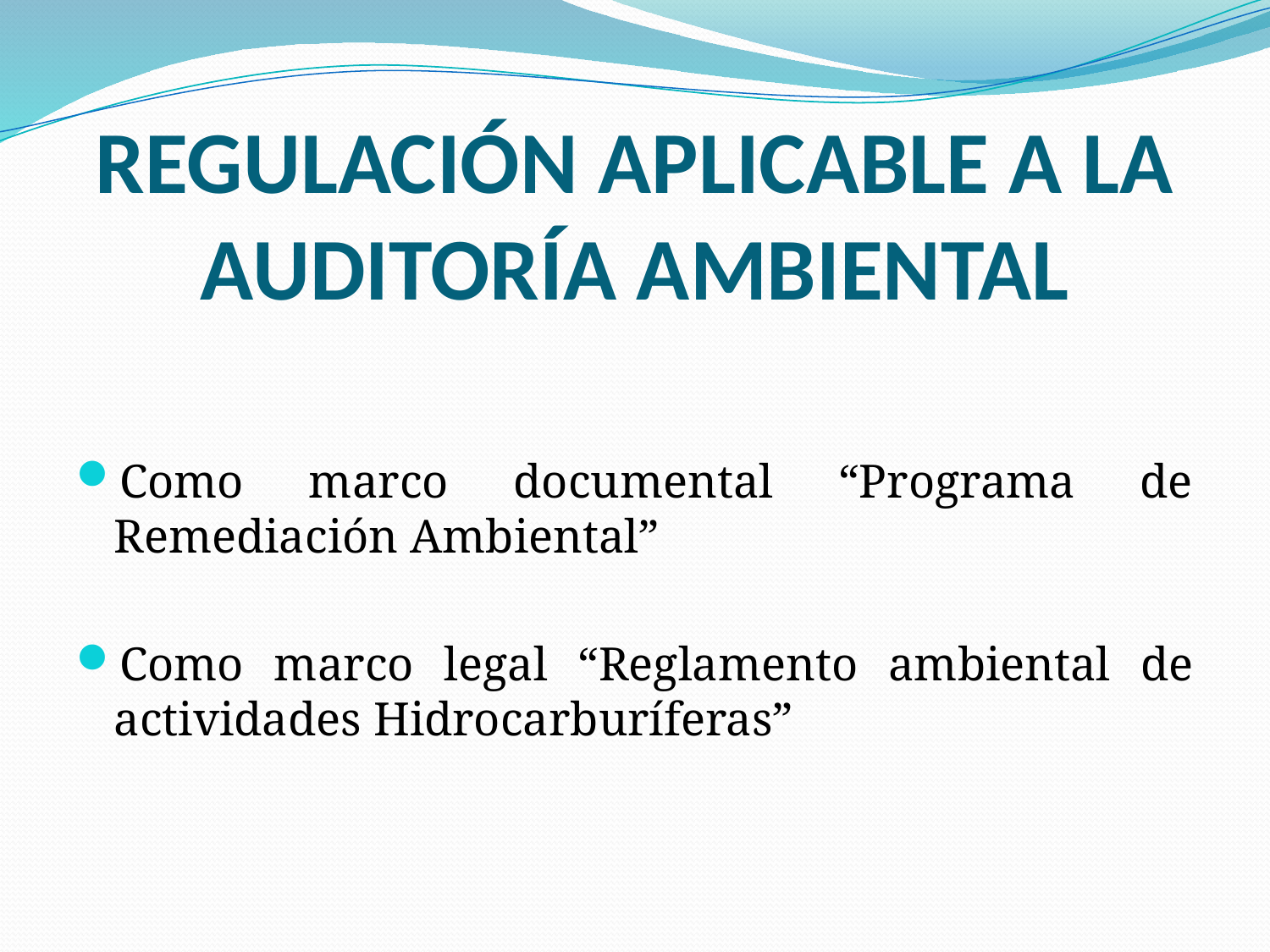

# REGULACIÓN APLICABLE A LA AUDITORÍA AMBIENTAL

Como marco documental “Programa de Remediación Ambiental”

Como marco legal “Reglamento ambiental de actividades Hidrocarburíferas”